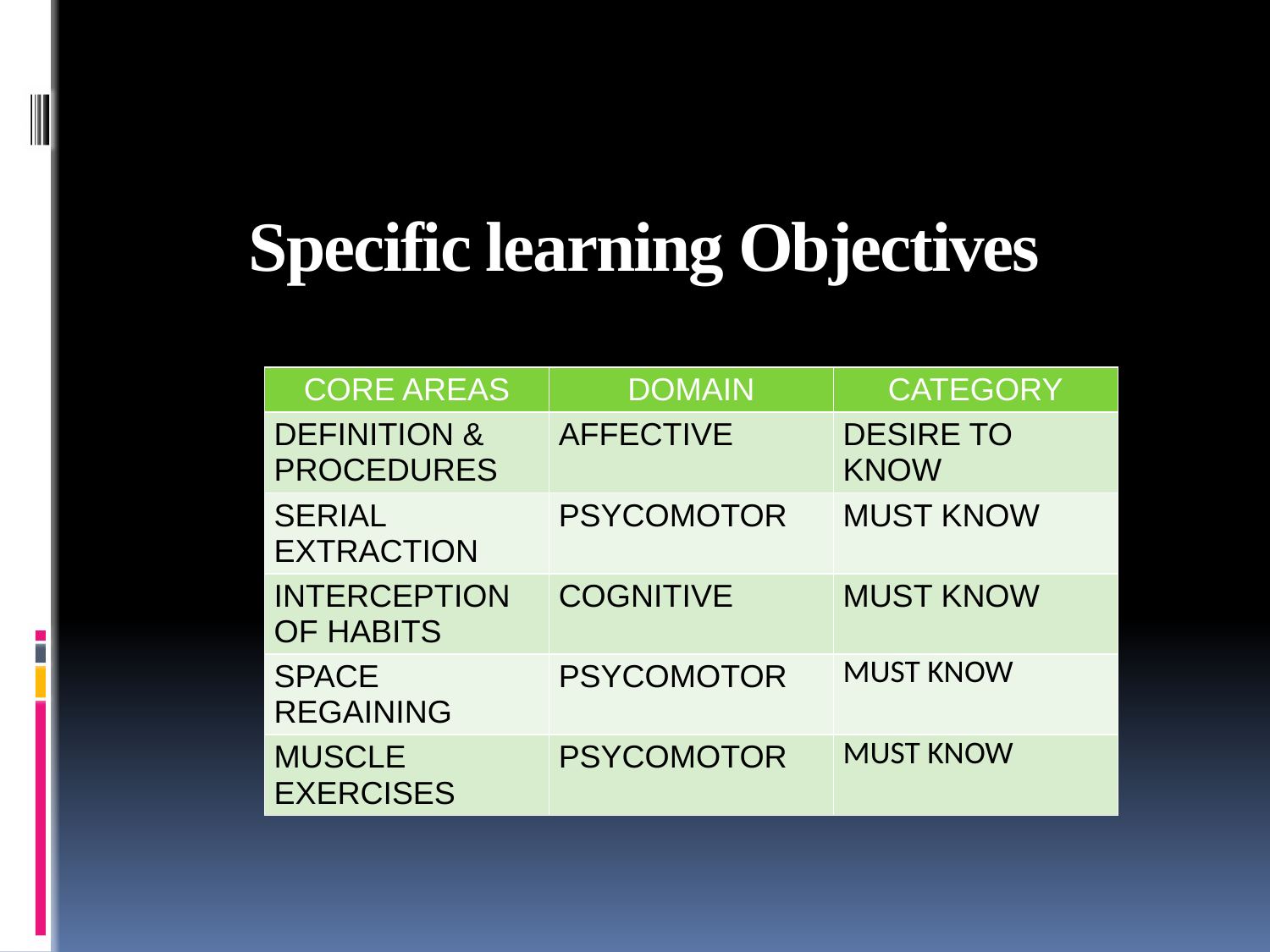

# Specific learning Objectives
| CORE AREAS | DOMAIN | CATEGORY |
| --- | --- | --- |
| DEFINITION & PROCEDURES | AFFECTIVE | DESIRE TO KNOW |
| SERIAL EXTRACTION | PSYCOMOTOR | MUST KNOW |
| INTERCEPTION OF HABITS | COGNITIVE | MUST KNOW |
| SPACE REGAINING | PSYCOMOTOR | MUST KNOW |
| MUSCLE EXERCISES | PSYCOMOTOR | MUST KNOW |